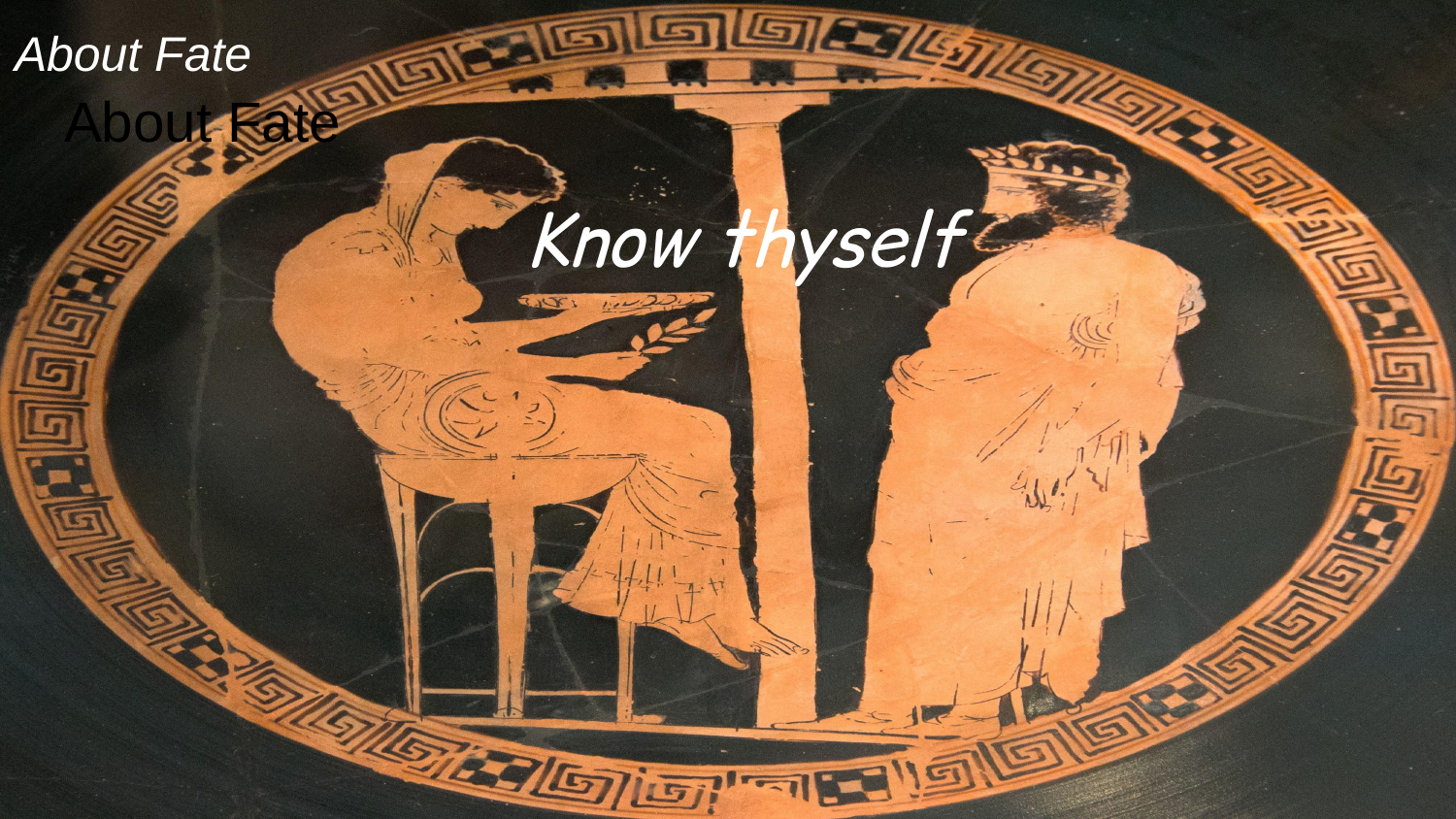

About Fate
Know thyself

Oracle in Delphi
# About Fate